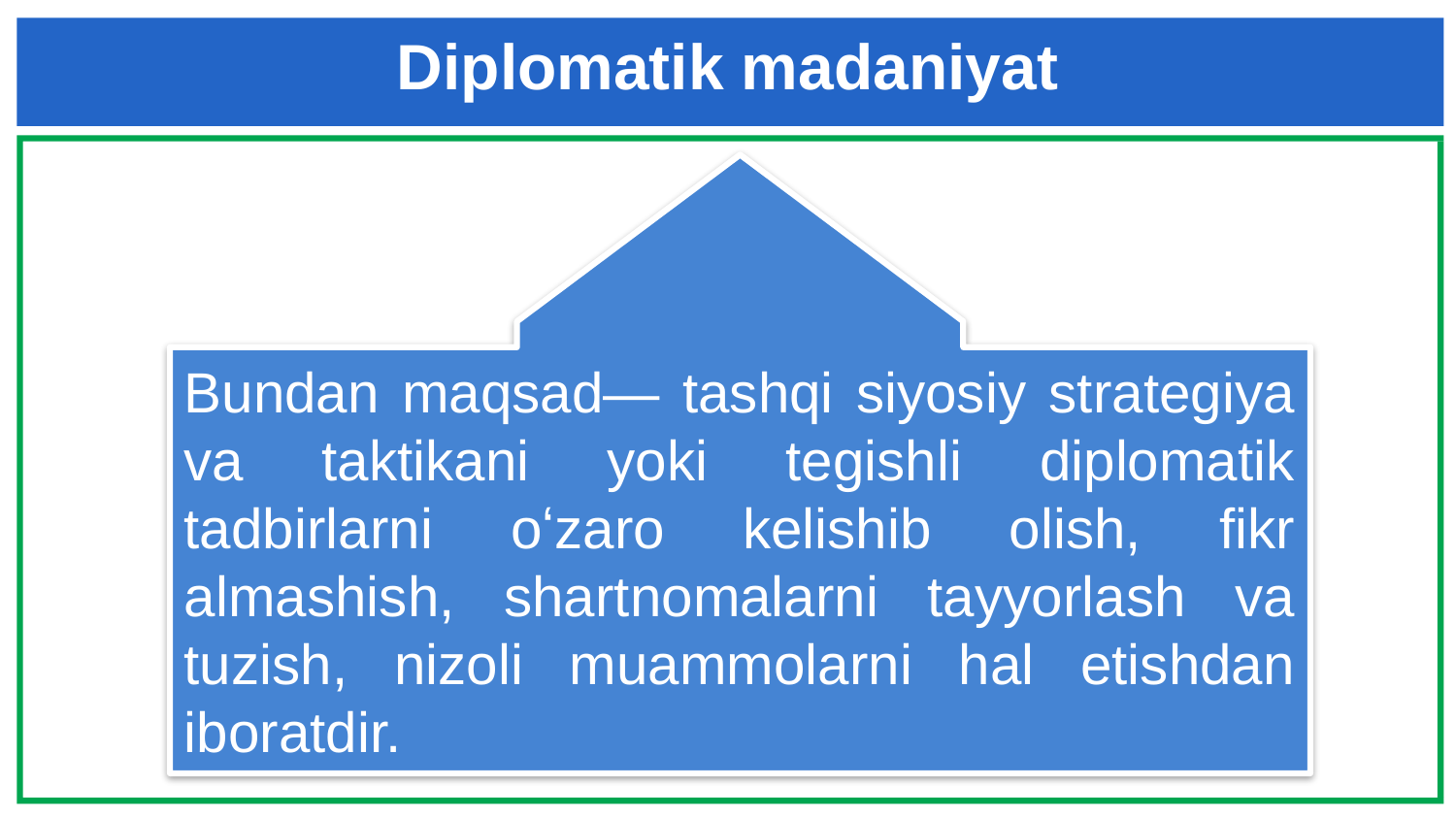

# Diplomatik madaniyat
Bundan maqsad— tashqi siyosiy strategiya va taktikani yoki tegishli diplomatik tadbirlarni oʻzaro kelishib olish, fikr almashish, shartnomalarni tayyorlash va tuzish, nizoli muammolarni hal etishdan iboratdir.